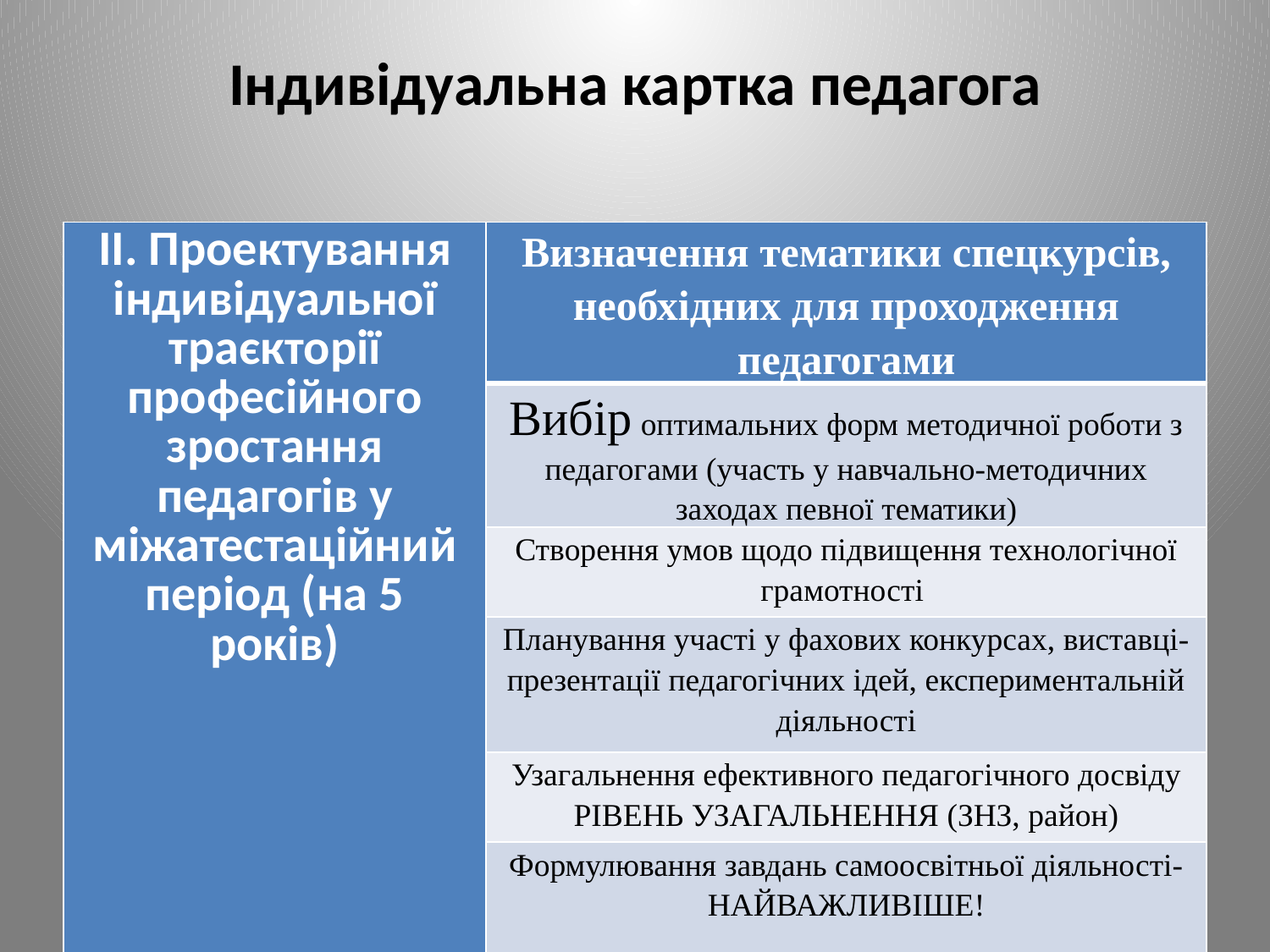

# Індивідуальна картка педагога
| ІІ. Проектування індивідуальної траєкторії професійного зростання педагогів у міжатестаційний період (на 5 років) | Визначення тематики спецкурсів, необхідних для проходження педагогами |
| --- | --- |
|  | Вибір оптимальних форм методичної роботи з педагогами (участь у навчально-методичних заходах певної тематики) |
|  | Створення умов щодо підвищення технологічної грамотності |
|  | Планування участі у фахових конкурсах, виставці-презентації педагогічних ідей, експериментальній діяльності |
|  | Узагальнення ефективного педагогічного досвіду РІВЕНЬ УЗАГАЛЬНЕННЯ (ЗНЗ, район) |
|  | Формулювання завдань самоосвітньої діяльності-НАЙВАЖЛИВІШЕ! |